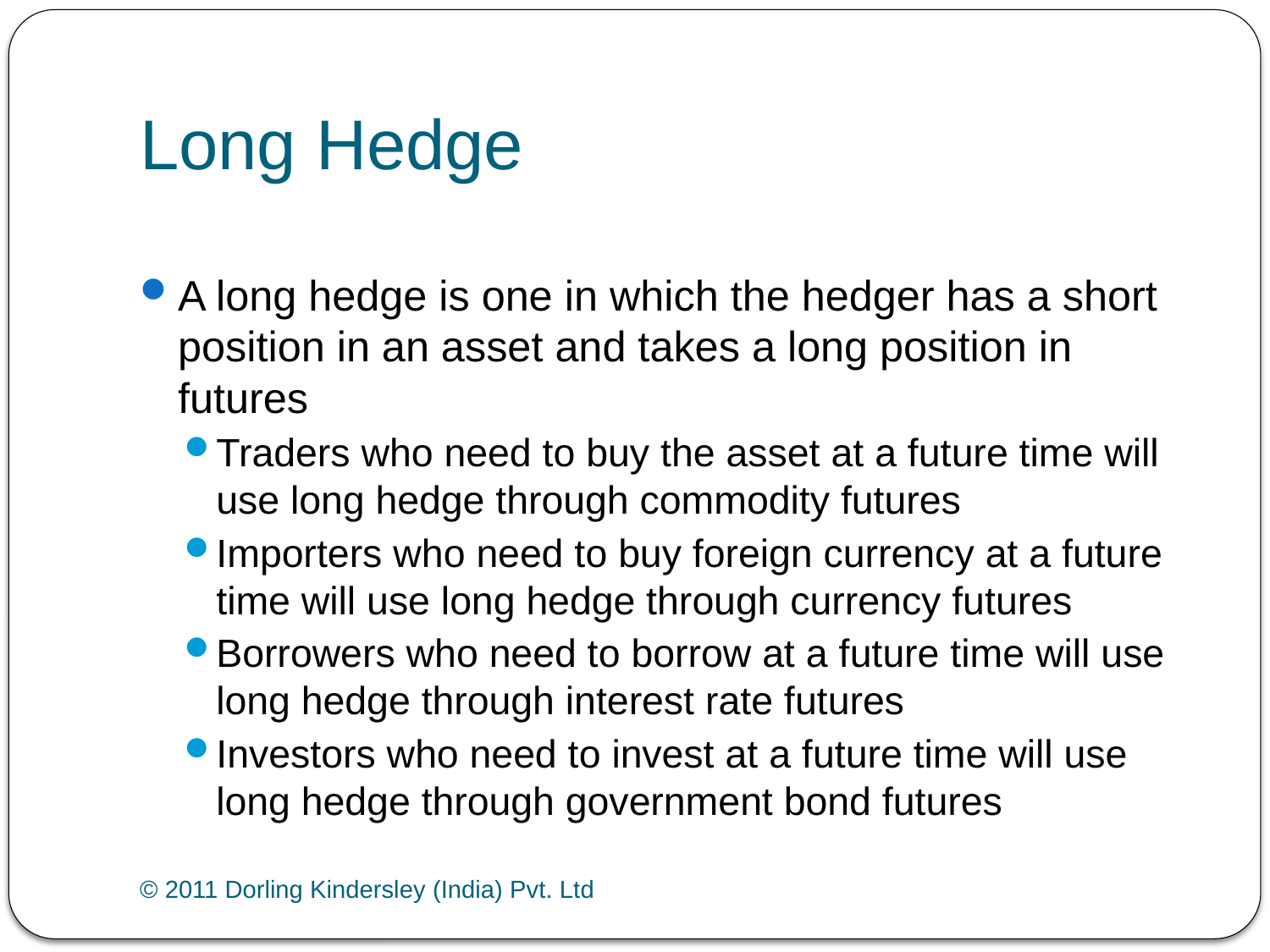

# Long Hedge

A long hedge is one in which the hedger has a short position in an asset and takes a long position in futures
Traders who need to buy the asset at a future time will use long hedge through commodity futures
Importers who need to buy foreign currency at a future time will use long hedge through currency futures
Borrowers who need to borrow at a future time will use long hedge through interest rate futures
Investors who need to invest at a future time will use long hedge through government bond futures
© 2011 Dorling Kindersley (India) Pvt. Ltd